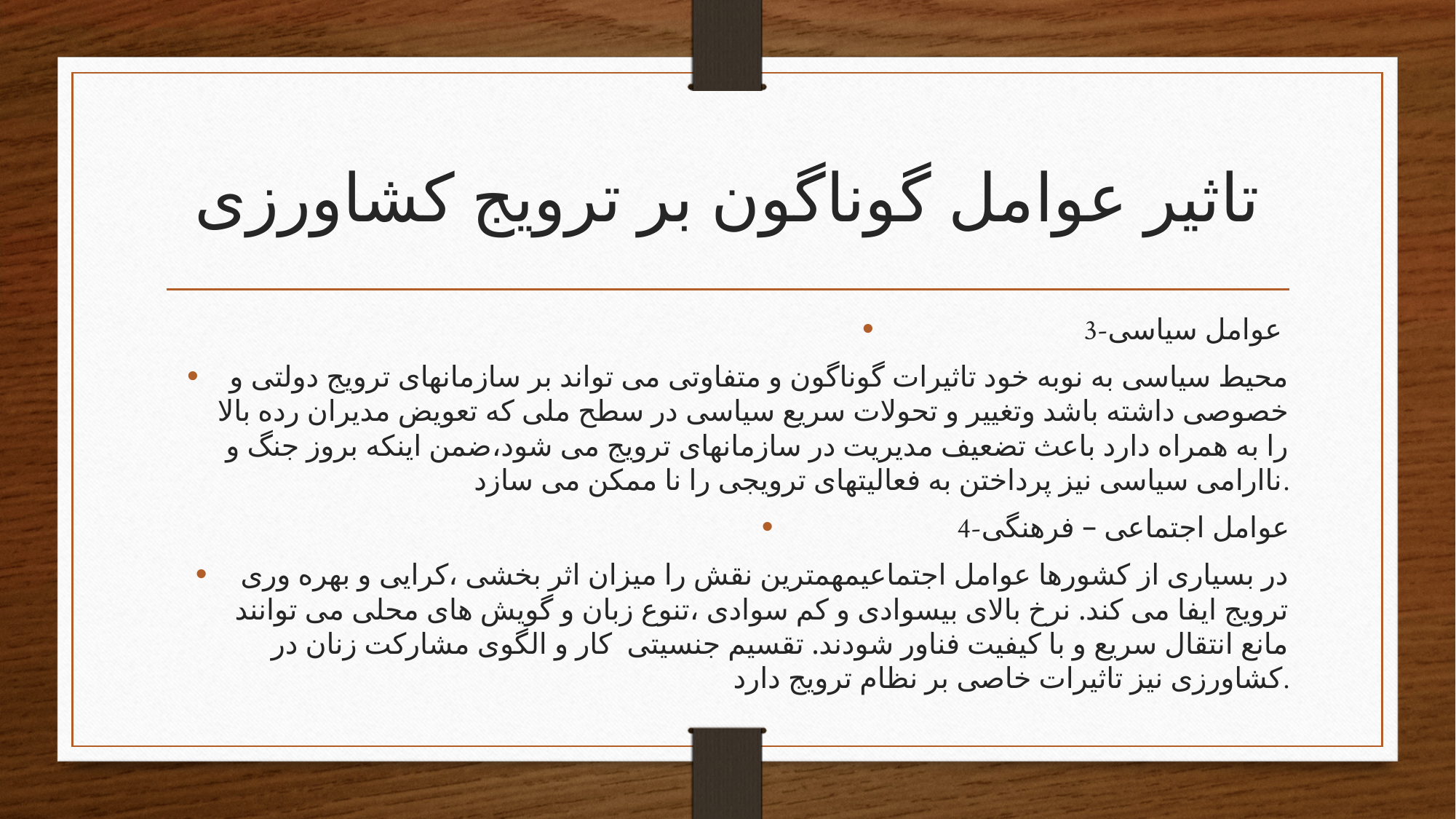

# تاثیر عوامل گوناگون بر ترویج کشاورزی
3-عوامل سیاسی
محیط سیاسی به نوبه خود تاثیرات گوناگون و متفاوتی می تواند بر سازمانهای ترویج دولتی و خصوصی داشته باشد وتغییر و تحولات سریع سیاسی در سطح ملی که تعویض مدیران رده بالا را به همراه دارد باعث تضعیف مدیریت در سازمانهای ترویج می شود،ضمن اینکه بروز جنگ و ناارامی سیاسی نیز پرداختن به فعالیتهای ترویجی را نا ممکن می سازد.
4-عوامل اجتماعی – فرهنگی
در بسیاری از کشورها عوامل اجتماعیمهمترین نقش را میزان اثر بخشی ،کرایی و بهره وری ترویج ایفا می کند. نرخ بالای بیسوادی و کم سوادی ،تنوع زبان و گویش های محلی می توانند مانع انتقال سریع و با کیفیت فناور شودند. تقسیم جنسیتی  کار و الگوی مشارکت زنان در کشاورزی نیز تاثیرات خاصی بر نظام ترویج دارد.